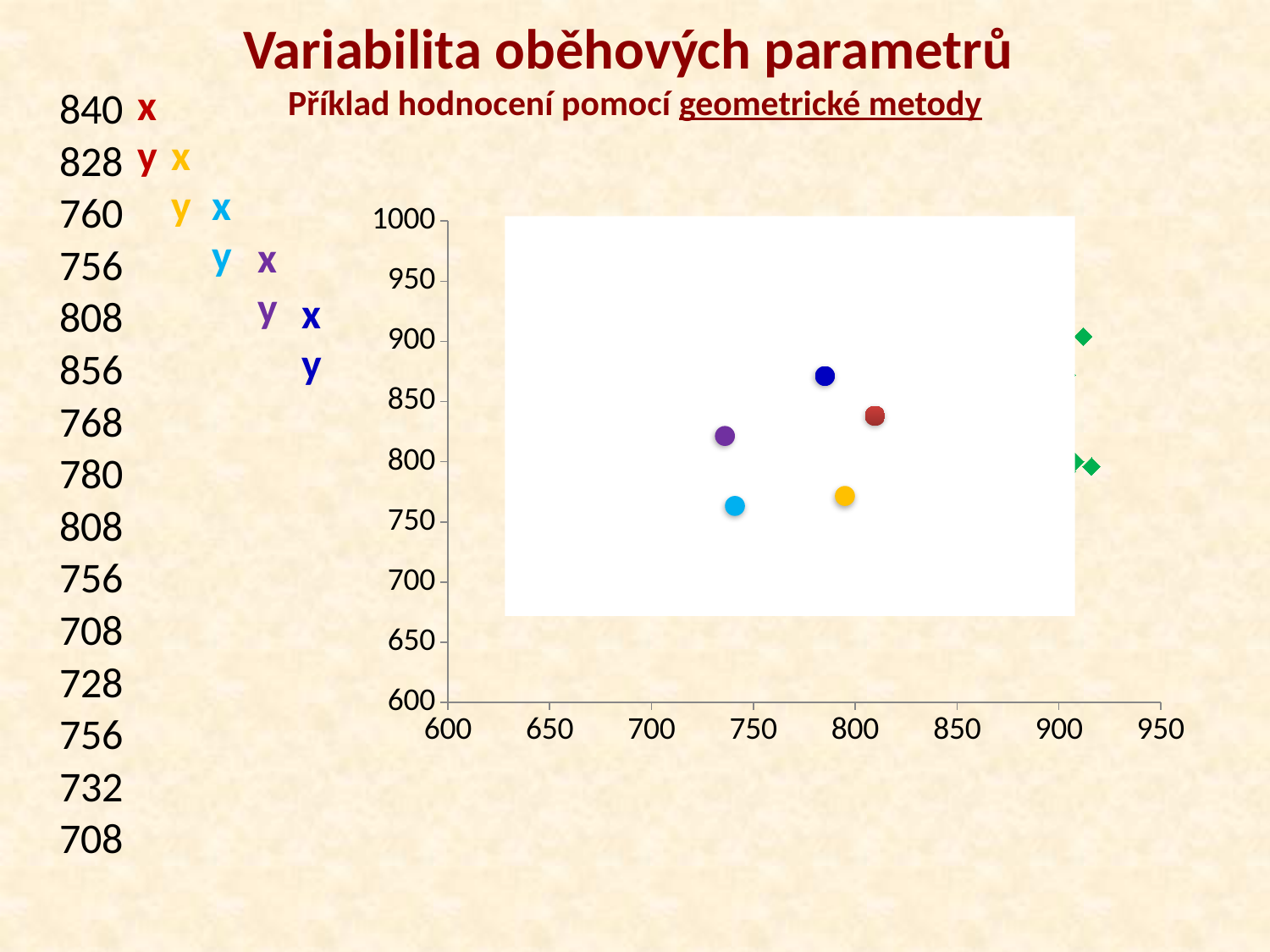

Variabilita oběhových parametrů
Příklad hodnocení pomocí geometrické metody
x
| 840 |
| --- |
| 828 |
| 760 |
| 756 |
| 808 |
| 856 |
| 768 |
| 780 |
| 808 |
| 756 |
| 708 |
| 728 |
| 756 |
| 732 |
| 708 |
y
x
y
x

### Chart

| Category | Hodnoty osy Y |
|---|---|
y
x
y
x
y